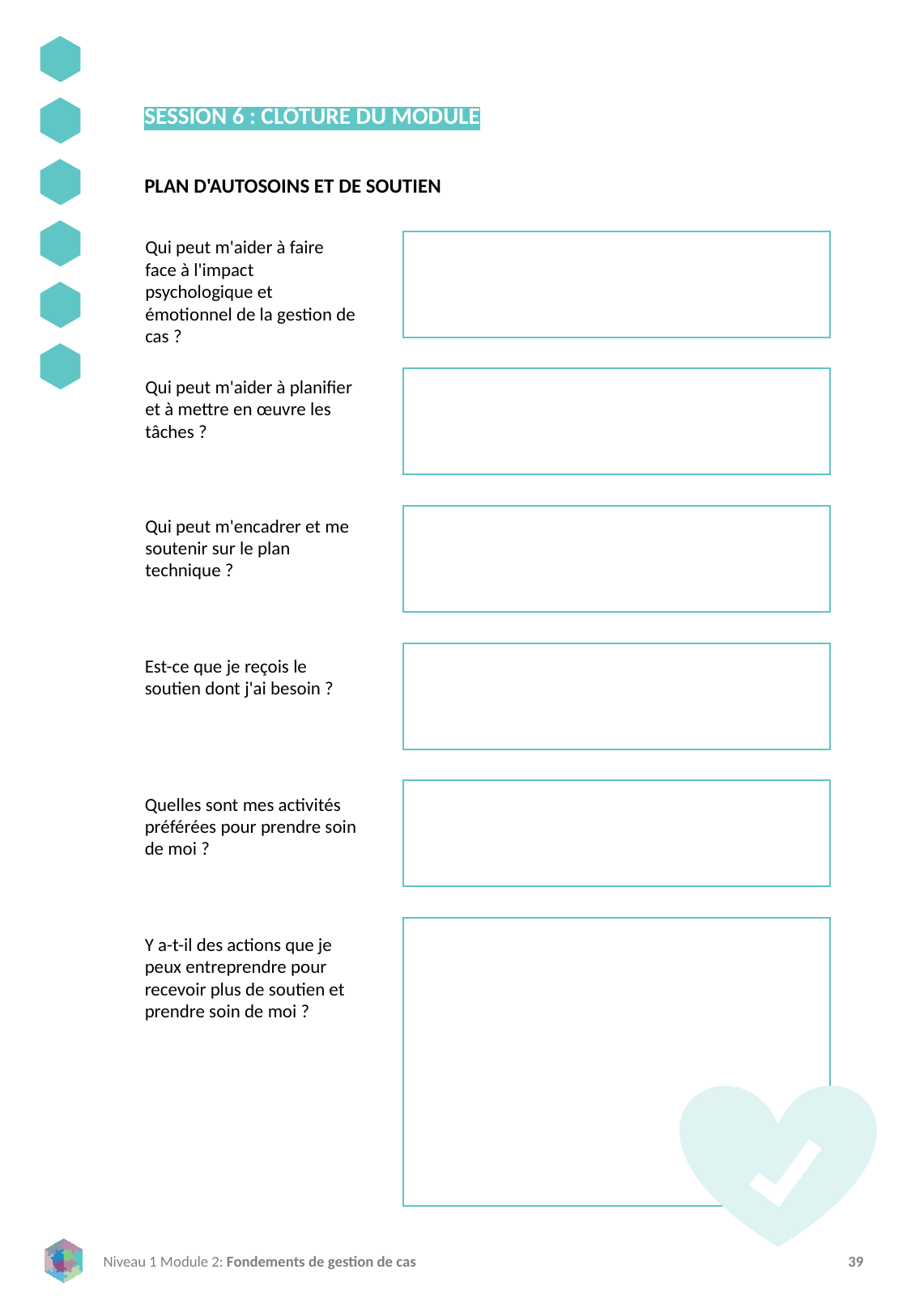

SESSION 6 : CLÔTURE DU MODULE

PLAN D'AUTOSOINS ET DE SOUTIEN
Qui peut m'aider à faire face à l'impact psychologique et émotionnel de la gestion de cas ?

Qui peut m'aider à planifier et à mettre en œuvre les tâches ?

Qui peut m'encadrer et me soutenir sur le plan technique ?

Est-ce que je reçois le soutien dont j'ai besoin ?

Quelles sont mes activités préférées pour prendre soin de moi ?

Y a-t-il des actions que je peux entreprendre pour recevoir plus de soutien et prendre soin de moi ?